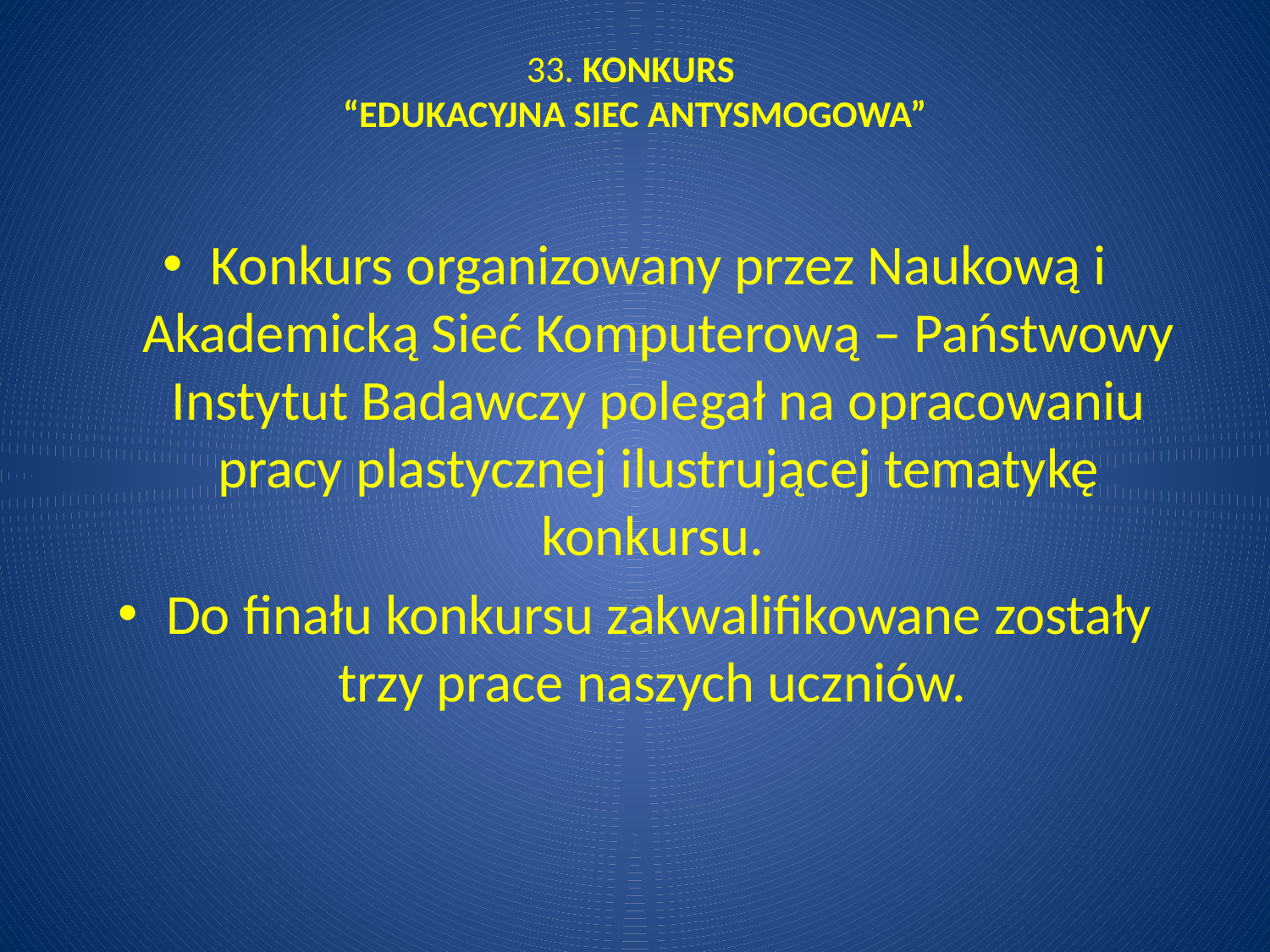

# 33. KONKURS “EDUKACYJNA SIEC ANTYSMOGOWA”
Konkurs organizowany przez Naukową i Akademicką Sieć Komputerową – Państwowy Instytut Badawczy polegał na opracowaniu pracy plastycznej ilustrującej tematykę konkursu.
Do finału konkursu zakwalifikowane zostały trzy prace naszych uczniów.